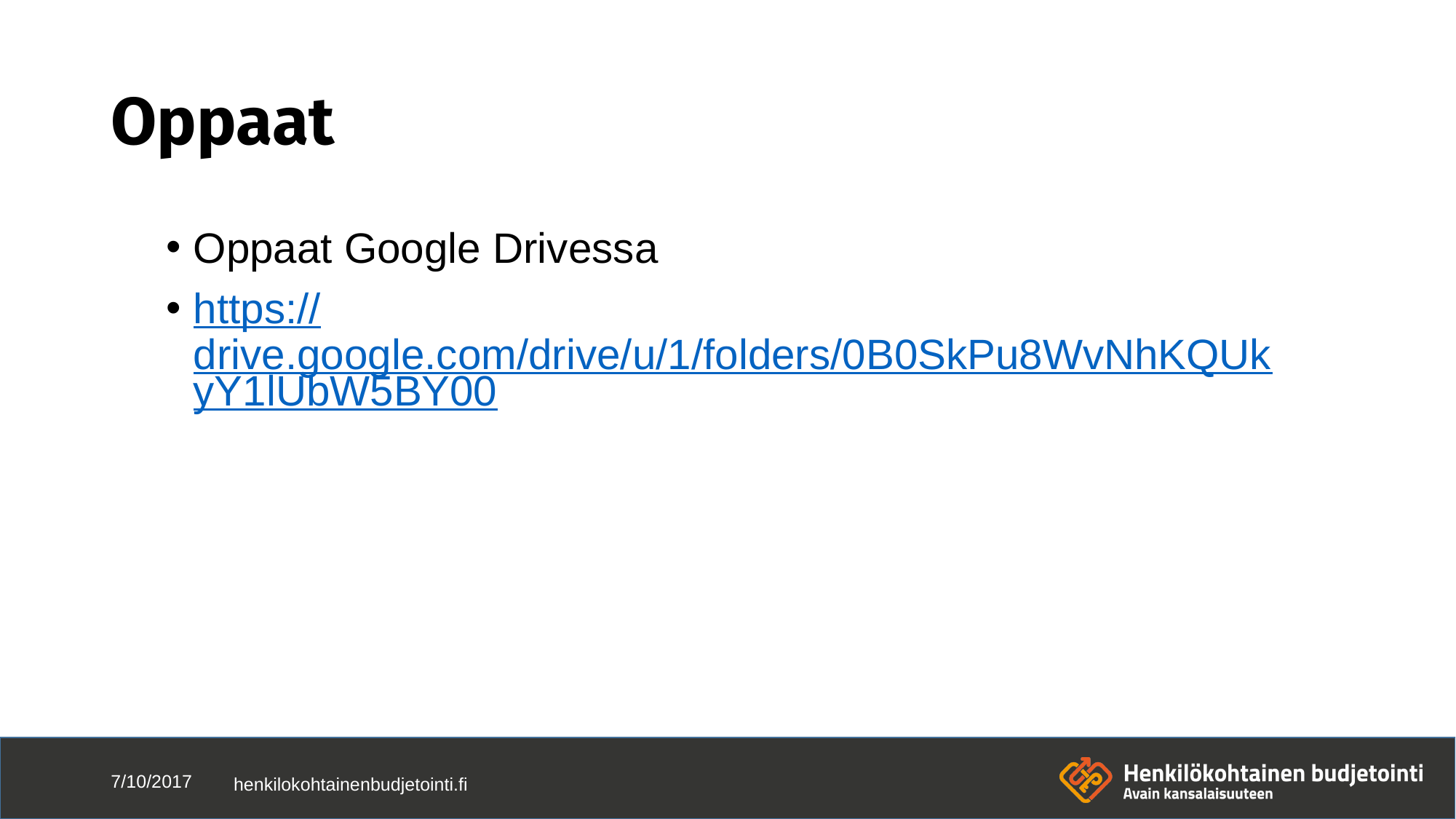

# Oppaat
Oppaat Google Drivessa
https://drive.google.com/drive/u/1/folders/0B0SkPu8WvNhKQUkyY1lUbW5BY00
7/10/2017